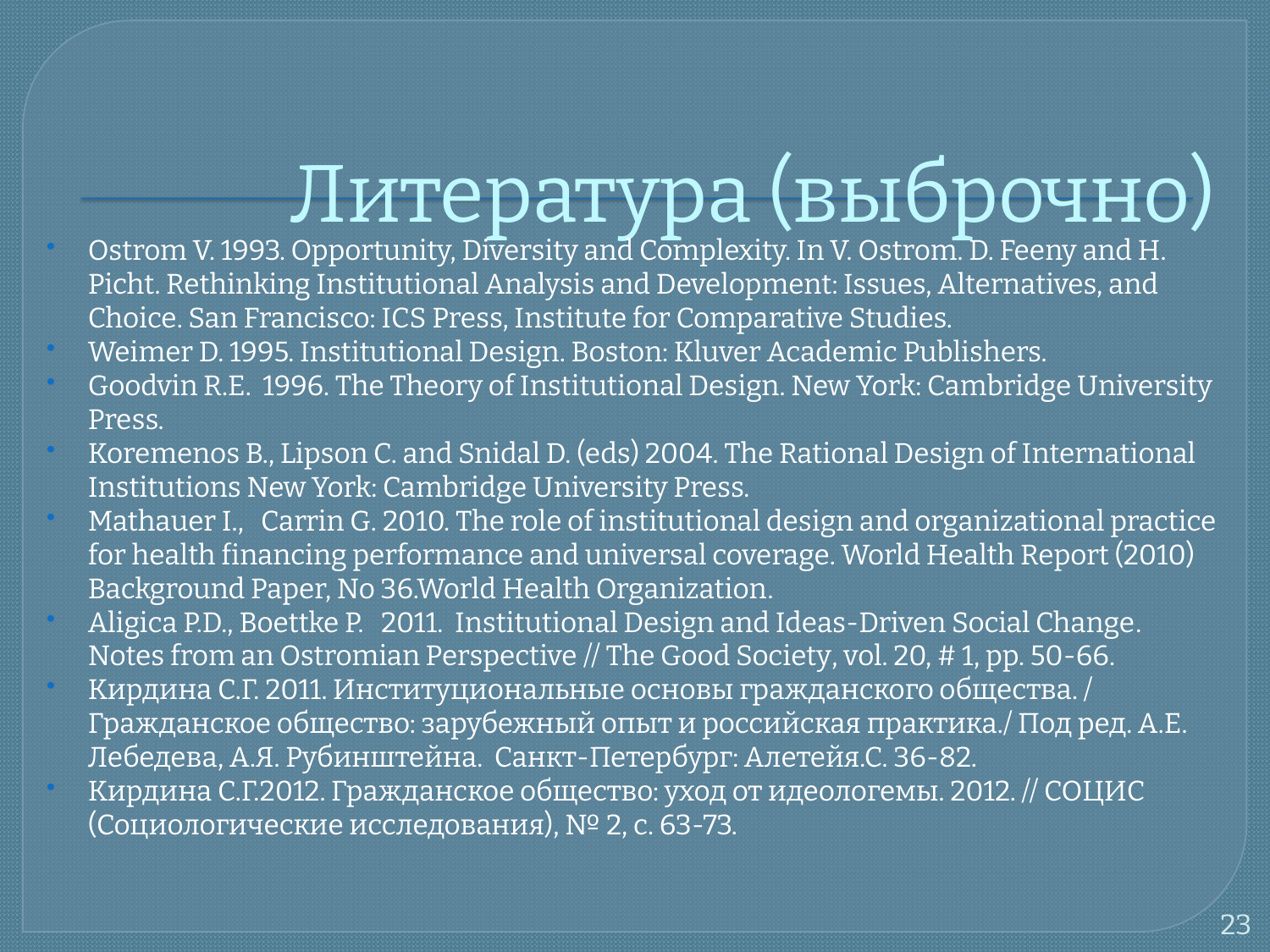

# Литература (выброчно)
Ostrom V. 1993. Opportunity, Diversity and Complexity. In V. Ostrom. D. Feeny and H. Picht. Rethinking Institutional Analysis and Development: Issues, Alternatives, and Choice. San Francisco: ICS Press, Institute for Comparative Studies.
Weimer D. 1995. Institutional Design. Boston: Kluver Academic Publishers.
Goodvin R.E.  1996. The Theory of Institutional Design. New York: Cambridge University Press.
Koremenos B., Lipson C. and Snidal D. (eds) 2004. The Rational Design of International Institutions New York: Cambridge University Press.
Mathauer I.,   Carrin G. 2010. The role of institutional design and organizational practice for health financing performance and universal coverage. World Health Report (2010) Background Paper, No 36.World Health Organization.
Aligica P.D., Boettke P.   2011.  Institutional Design and Ideas-Driven Social Change. Notes from an Ostromian Perspective // The Good Society, vol. 20, # 1, pp. 50-66.
Кирдина С.Г. 2011. Институциональные основы гражданского общества. / Гражданское общество: зарубежный опыт и российская практика./ Под ред. А.Е. Лебедева, А.Я. Рубинштейна.  Санкт-Петербург: Алетейя.С. 36-82.
Кирдина С.Г.2012. Гражданское общество: уход от идеологемы. 2012. // СОЦИС (Социологические исследования), № 2, с. 63-73.

23